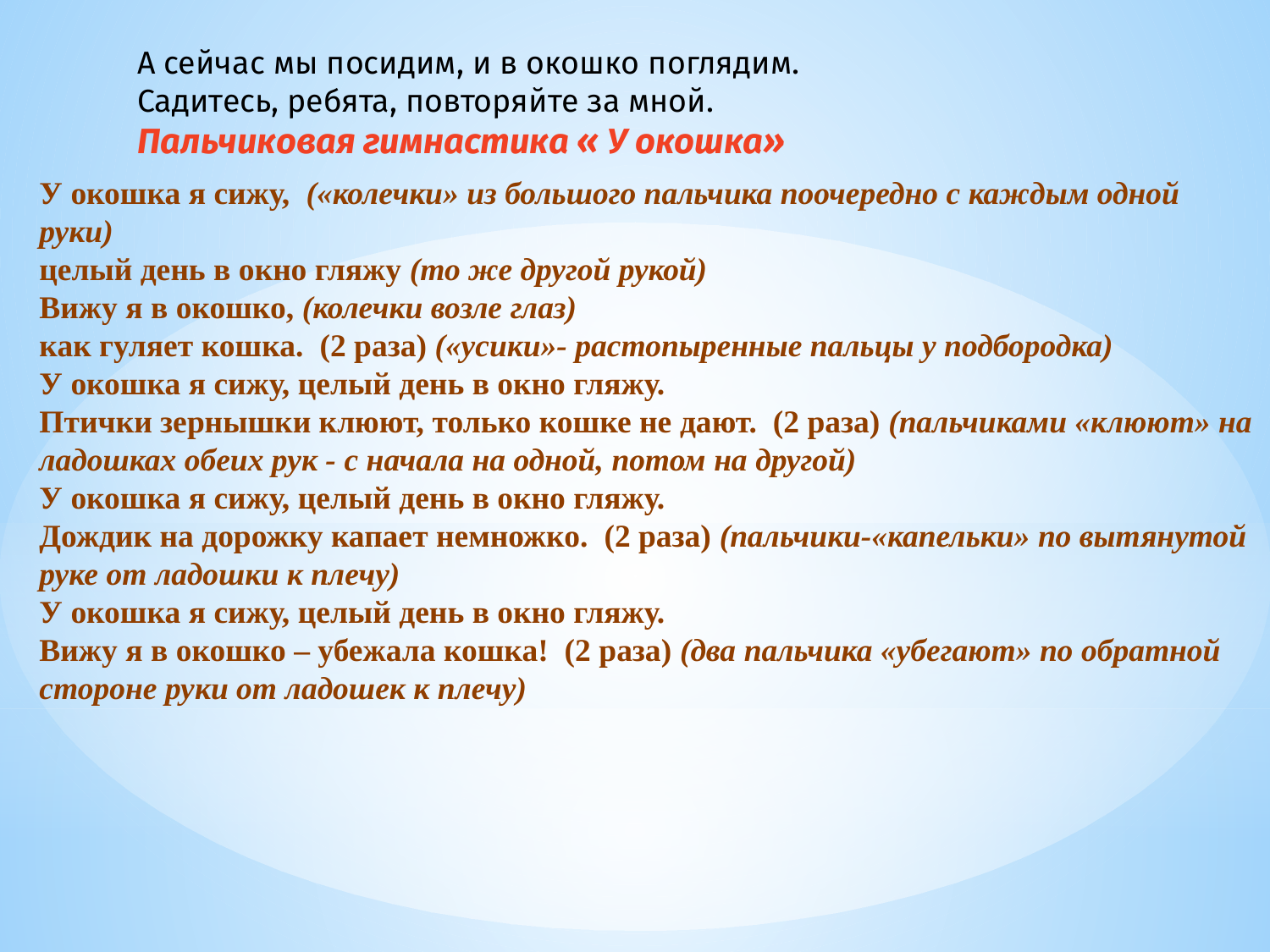

А сейчас мы посидим, и в окошко поглядим.
Садитесь, ребята, повторяйте за мной.
Пальчиковая гимнастика « У окошка»
У окошка я сижу,  («колечки» из большого пальчика поочередно с каждым одной руки)
целый день в окно гляжу (то же другой рукой)
Вижу я в окошко, (колечки возле глаз)
как гуляет кошка.  (2 раза) («усики»- растопыренные пальцы у подбородка)
У окошка я сижу, целый день в окно гляжу.
Птички зернышки клюют, только кошке не дают.  (2 раза) (пальчиками «клюют» на ладошках обеих рук - с начала на одной, потом на другой)
У окошка я сижу, целый день в окно гляжу.
Дождик на дорожку капает немножко.  (2 раза) (пальчики-«капельки» по вытянутой руке от ладошки к плечу)
У окошка я сижу, целый день в окно гляжу.
Вижу я в окошко – убежала кошка!  (2 раза) (два пальчика «убегают» по обратной стороне руки от ладошек к плечу)